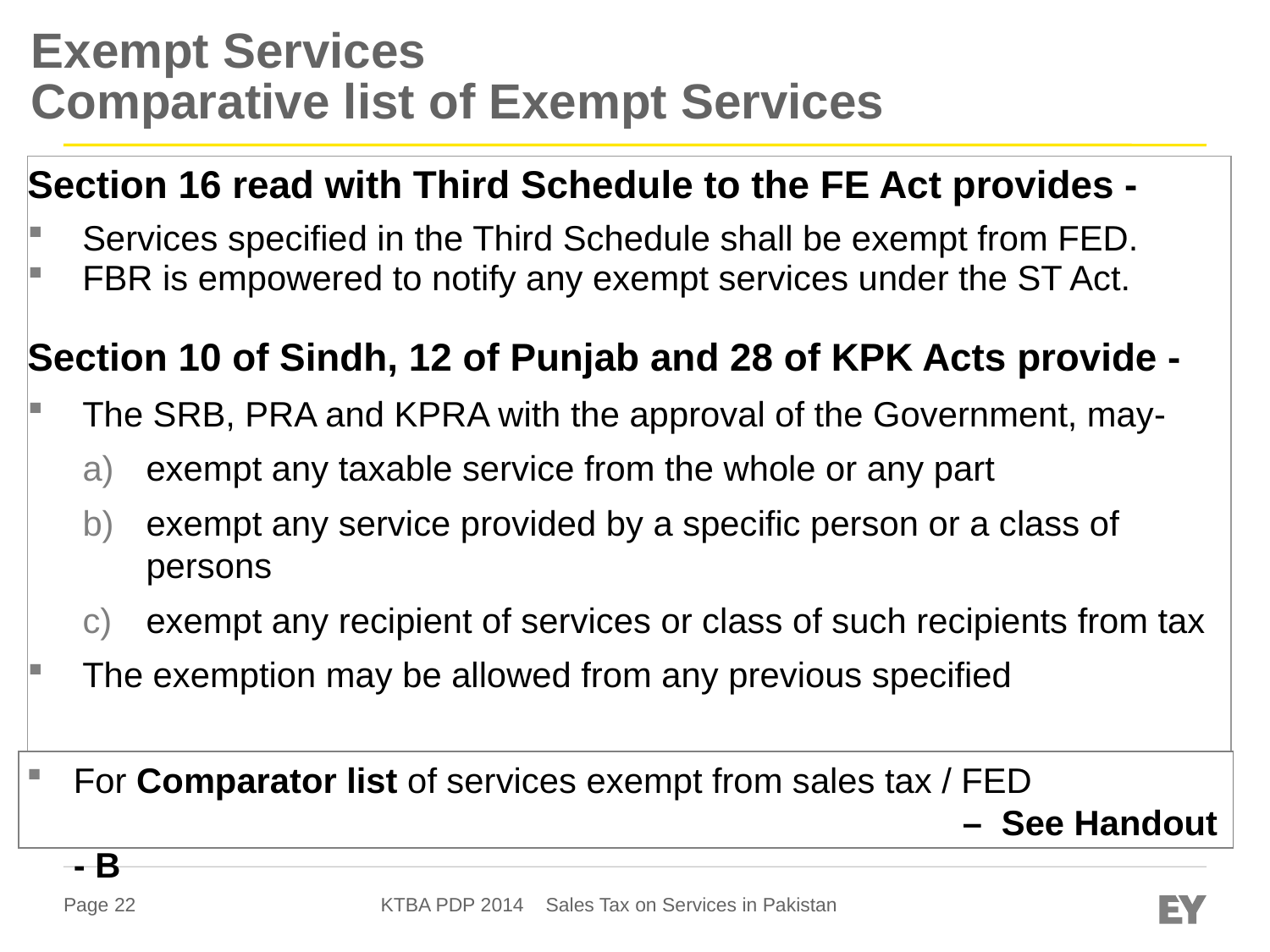

# Exempt Services Comparative list of Exempt Services
Section 16 read with Third Schedule to the FE Act provides -
Services specified in the Third Schedule shall be exempt from FED.
FBR is empowered to notify any exempt services under the ST Act.

Section 10 of Sindh, 12 of Punjab and 28 of KPK Acts provide -
The SRB, PRA and KPRA with the approval of the Government, may-
exempt any taxable service from the whole or any part
exempt any service provided by a specific person or a class of persons
exempt any recipient of services or class of such recipients from tax
The exemption may be allowed from any previous specified
For Comparator list of services exempt from sales tax / FED                          							–  See Handout - B